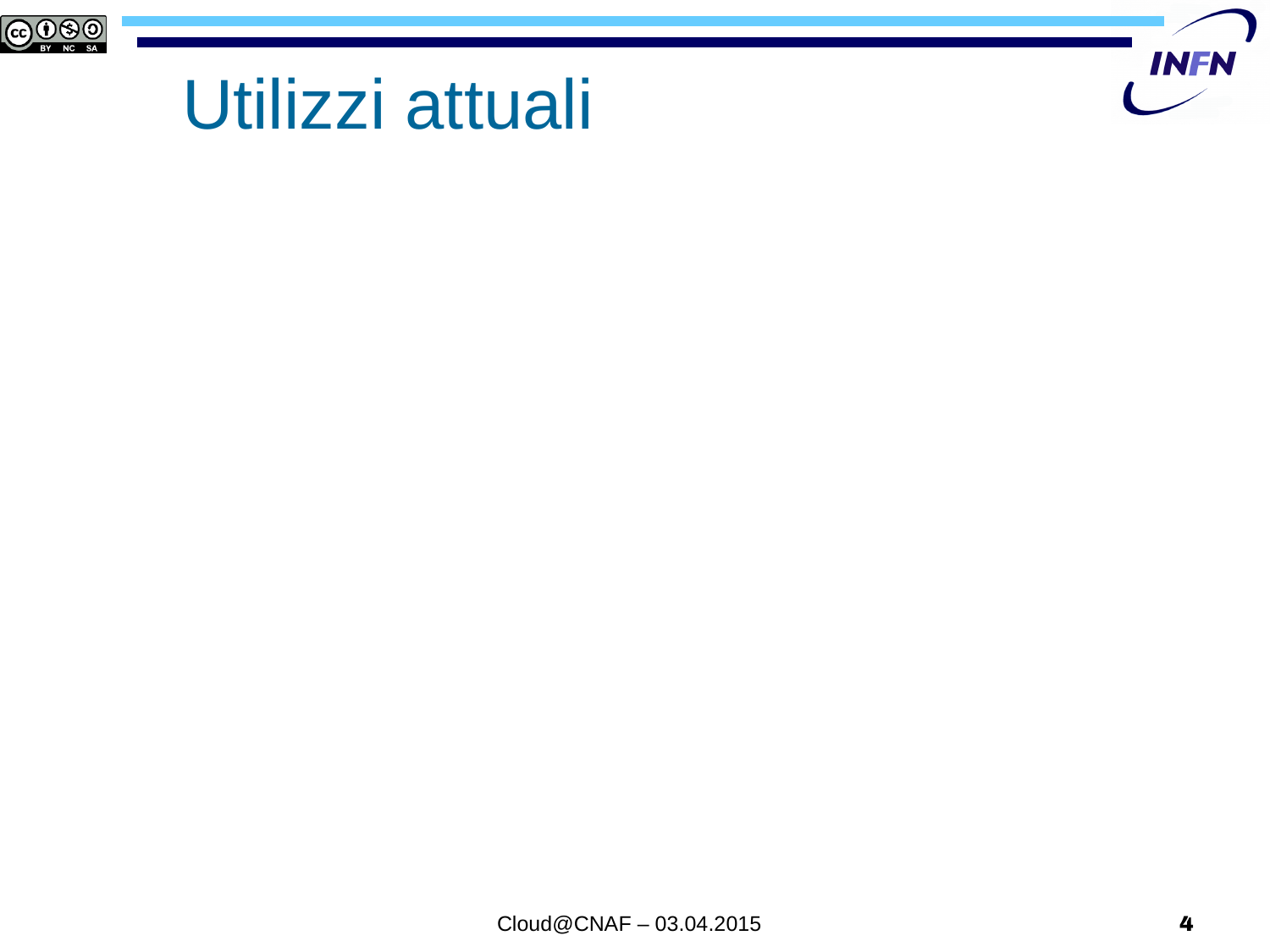

# Utilizzi attuali

Cloud@CNAF – 03.04.2015
4